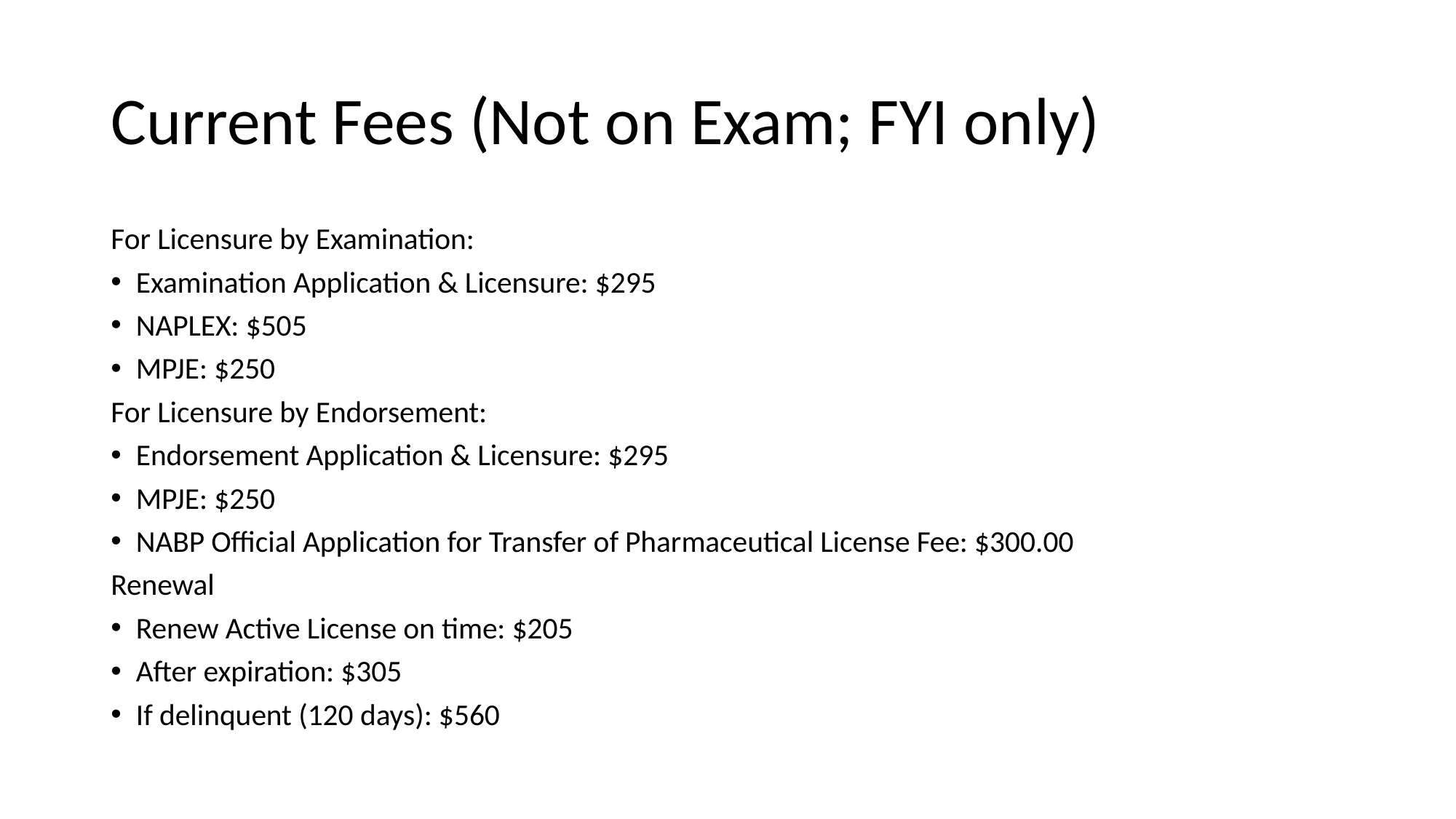

# Current Fees (Not on Exam; FYI only)
For Licensure by Examination:
Examination Application & Licensure: $295
NAPLEX: $505
MPJE: $250
For Licensure by Endorsement:
Endorsement Application & Licensure: $295
MPJE: $250
NABP Official Application for Transfer of Pharmaceutical License Fee: $300.00
Renewal
Renew Active License on time: $205
After expiration: $305
If delinquent (120 days): $560